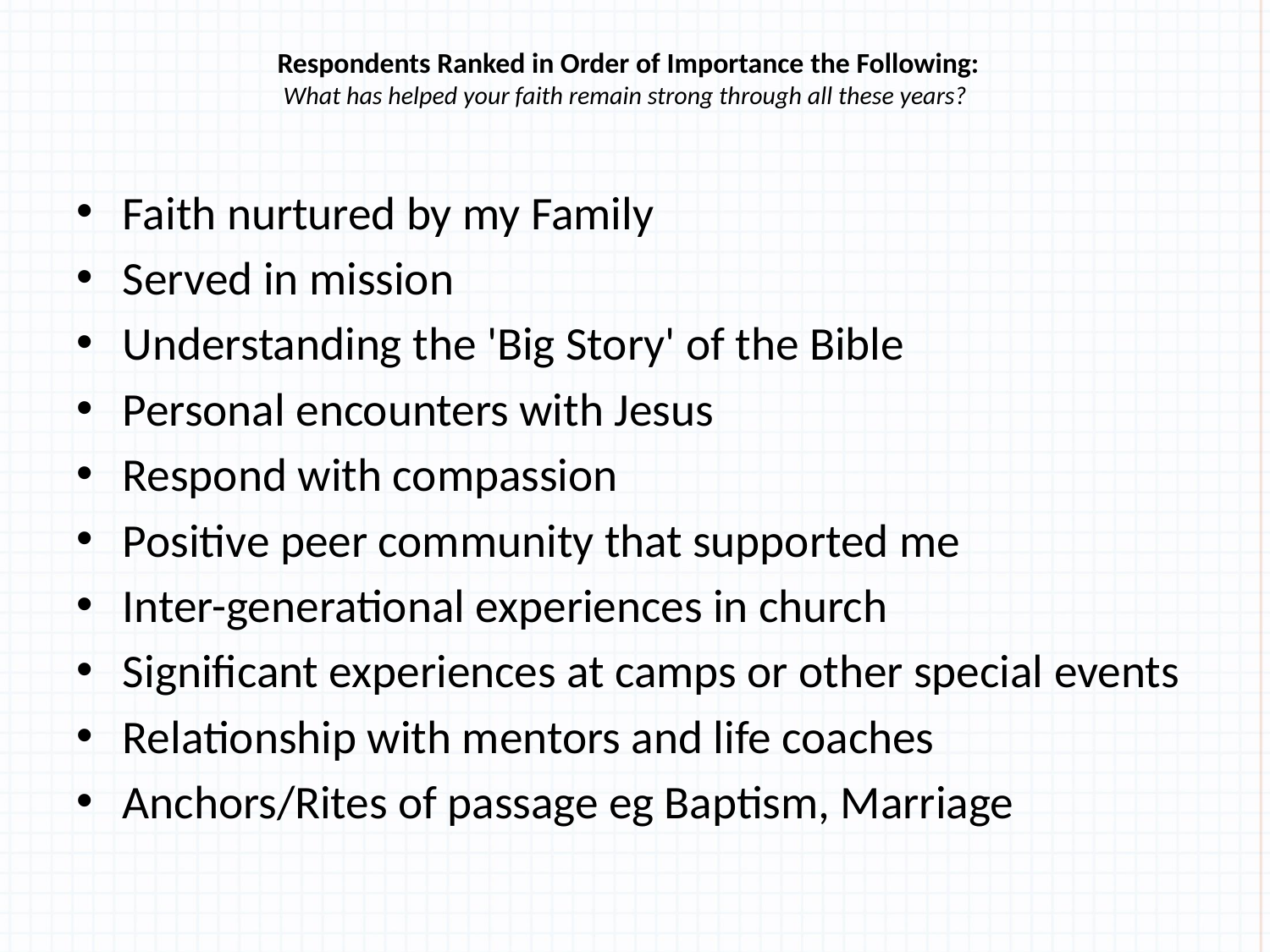

# Respondents Ranked in Order of Importance the Following: What has helped your faith remain strong through all these years?
Faith nurtured by my Family
Served in mission
Understanding the 'Big Story' of the Bible
Personal encounters with Jesus
Respond with compassion
Positive peer community that supported me
Inter-generational experiences in church
Significant experiences at camps or other special events
Relationship with mentors and life coaches
Anchors/Rites of passage eg Baptism, Marriage